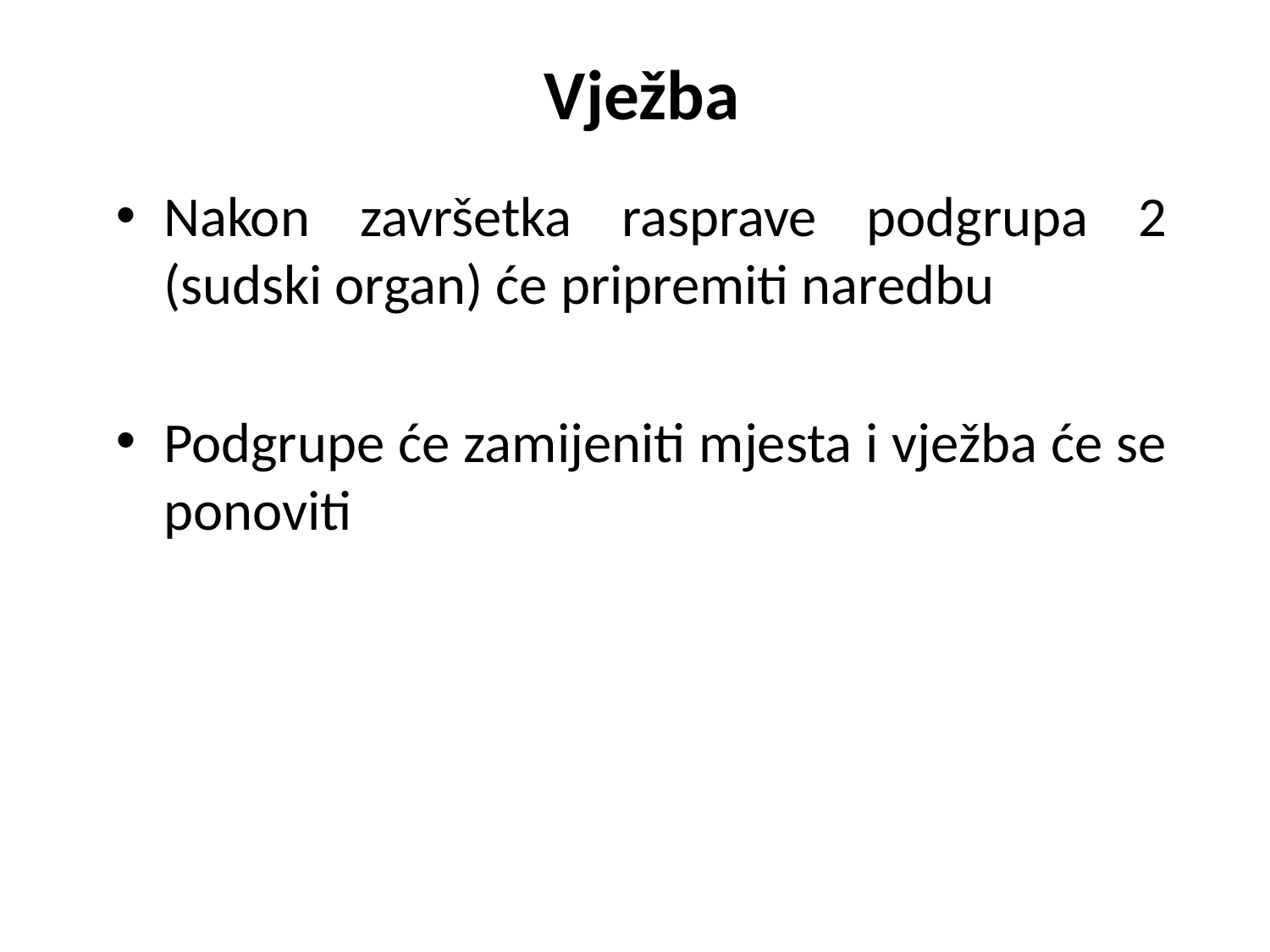

Vježba
Nakon završetka rasprave podgrupa 2 (sudski organ) će pripremiti naredbu

Podgrupe će zamijeniti mjesta i vježba će se ponoviti